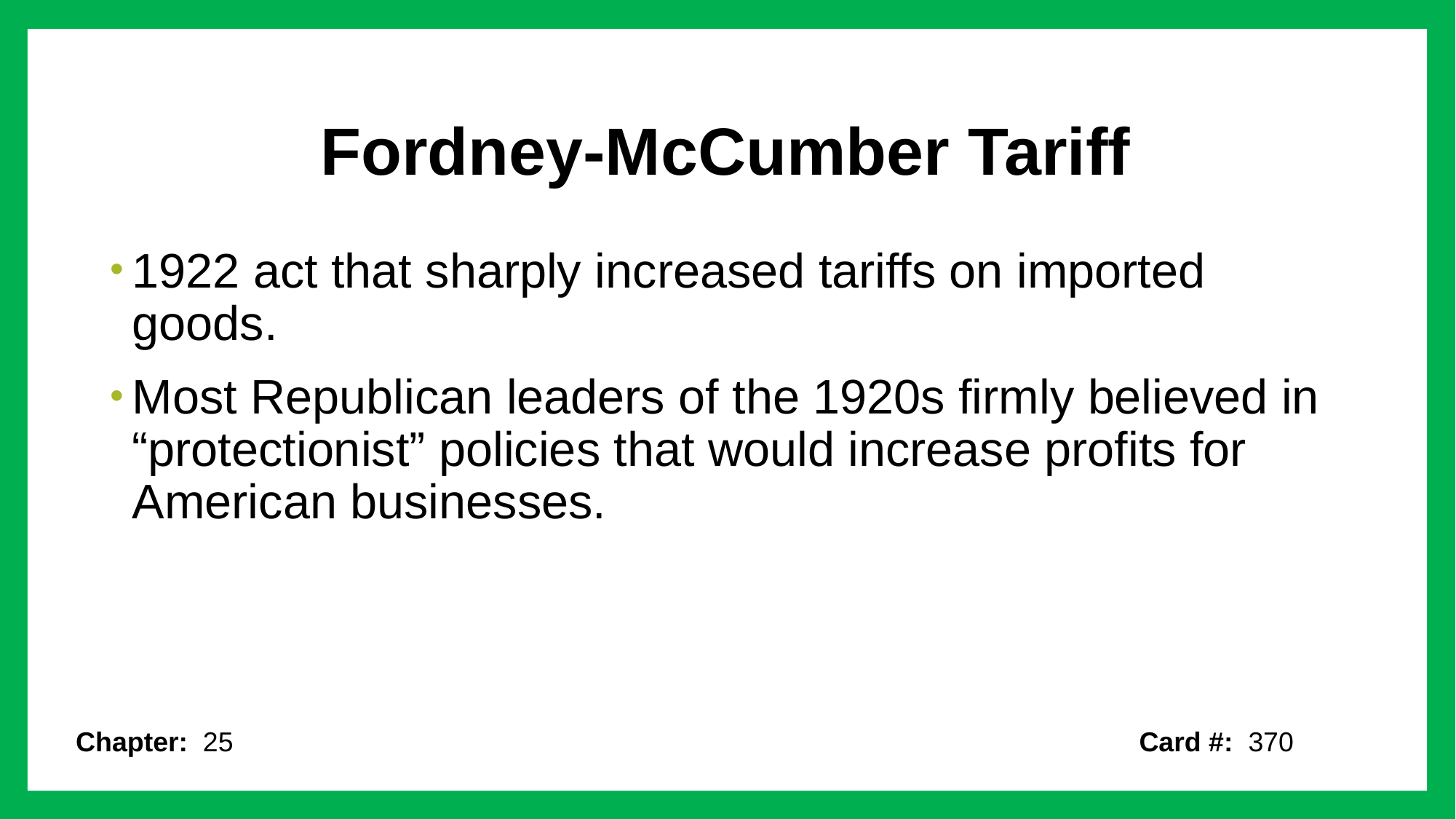

# Fordney-McCumber Tariff
1922 act that sharply increased tariffs on imported goods.
Most Republican leaders of the 1920s firmly believed in “protectionist” policies that would increase profits for American businesses.
Card #:  370
Chapter:  25